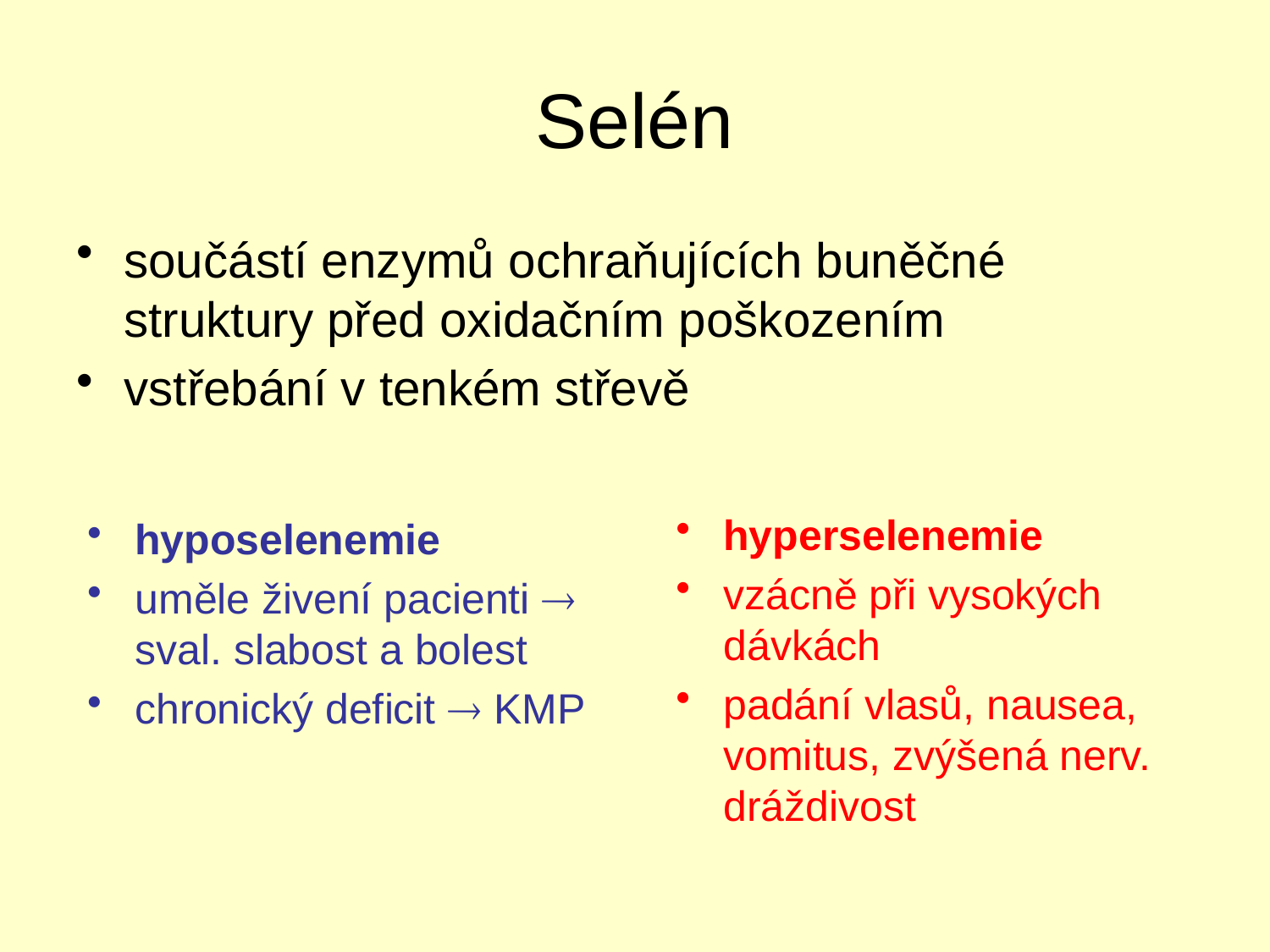

# Selén
součástí enzymů ochraňujících buněčné struktury před oxidačním poškozením
vstřebání v tenkém střevě
hyperselenemie
vzácně při vysokých dávkách
padání vlasů, nausea, vomitus, zvýšená nerv. dráždivost
hyposelenemie
uměle živení pacienti → sval. slabost a bolest
chronický deficit → KMP